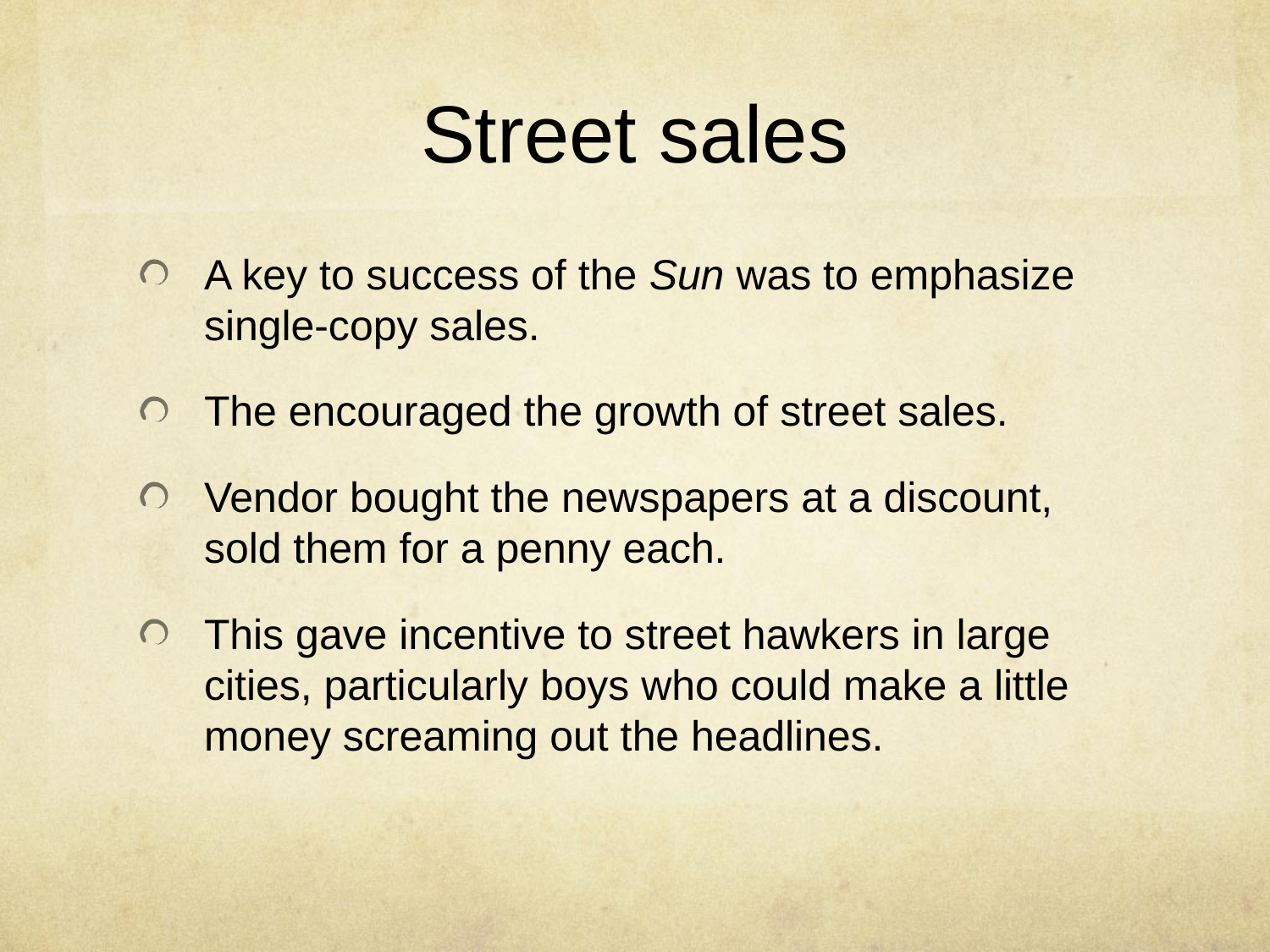

# Street sales
A key to success of the Sun was to emphasize single-copy sales.
The encouraged the growth of street sales.
Vendor bought the newspapers at a discount, sold them for a penny each.
This gave incentive to street hawkers in large cities, particularly boys who could make a little money screaming out the headlines.